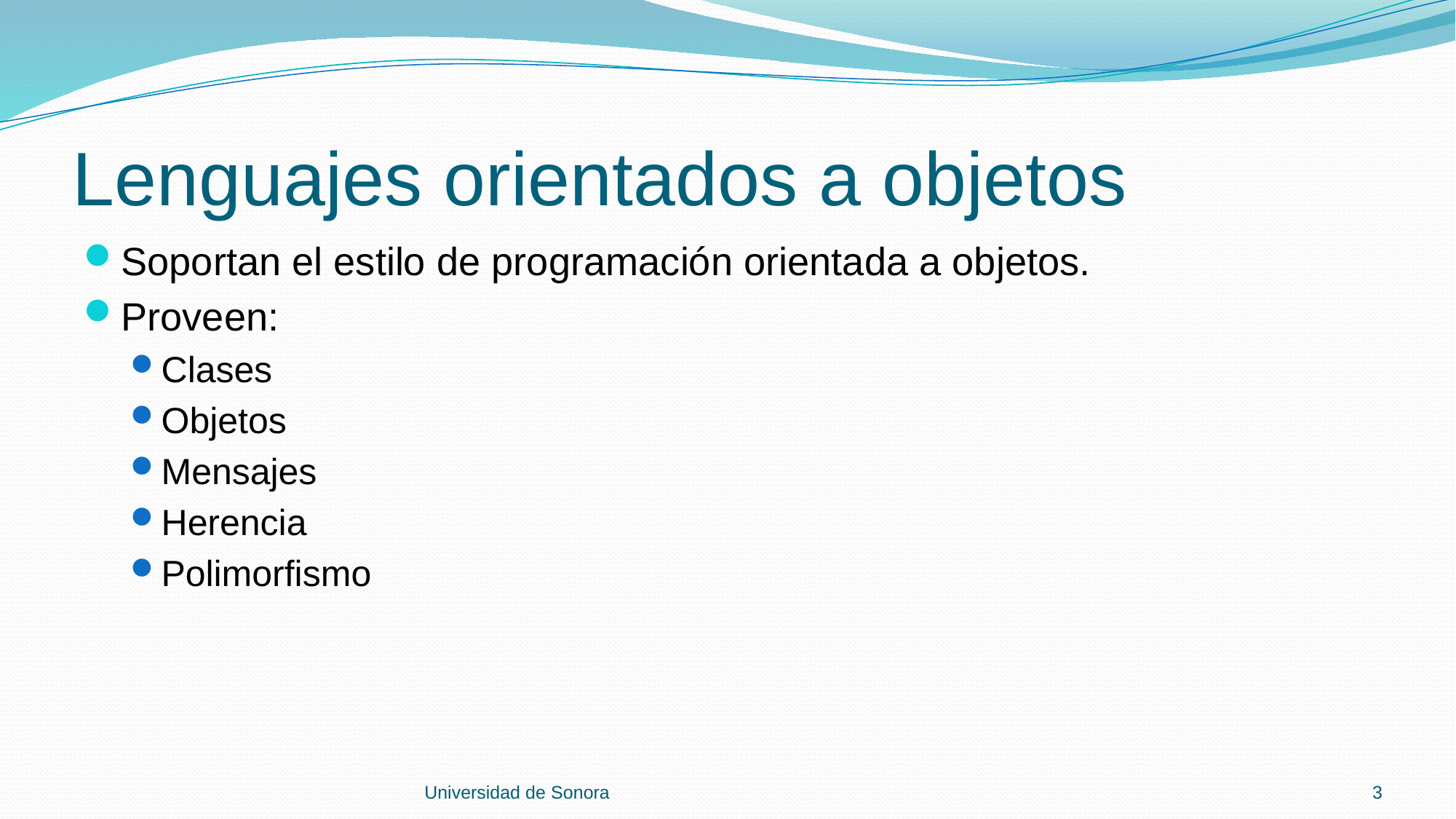

# Lenguajes orientados a objetos
Soportan el estilo de programación orientada a objetos.
Proveen:
Clases
Objetos
Mensajes
Herencia
Polimorfismo
Universidad de Sonora
3